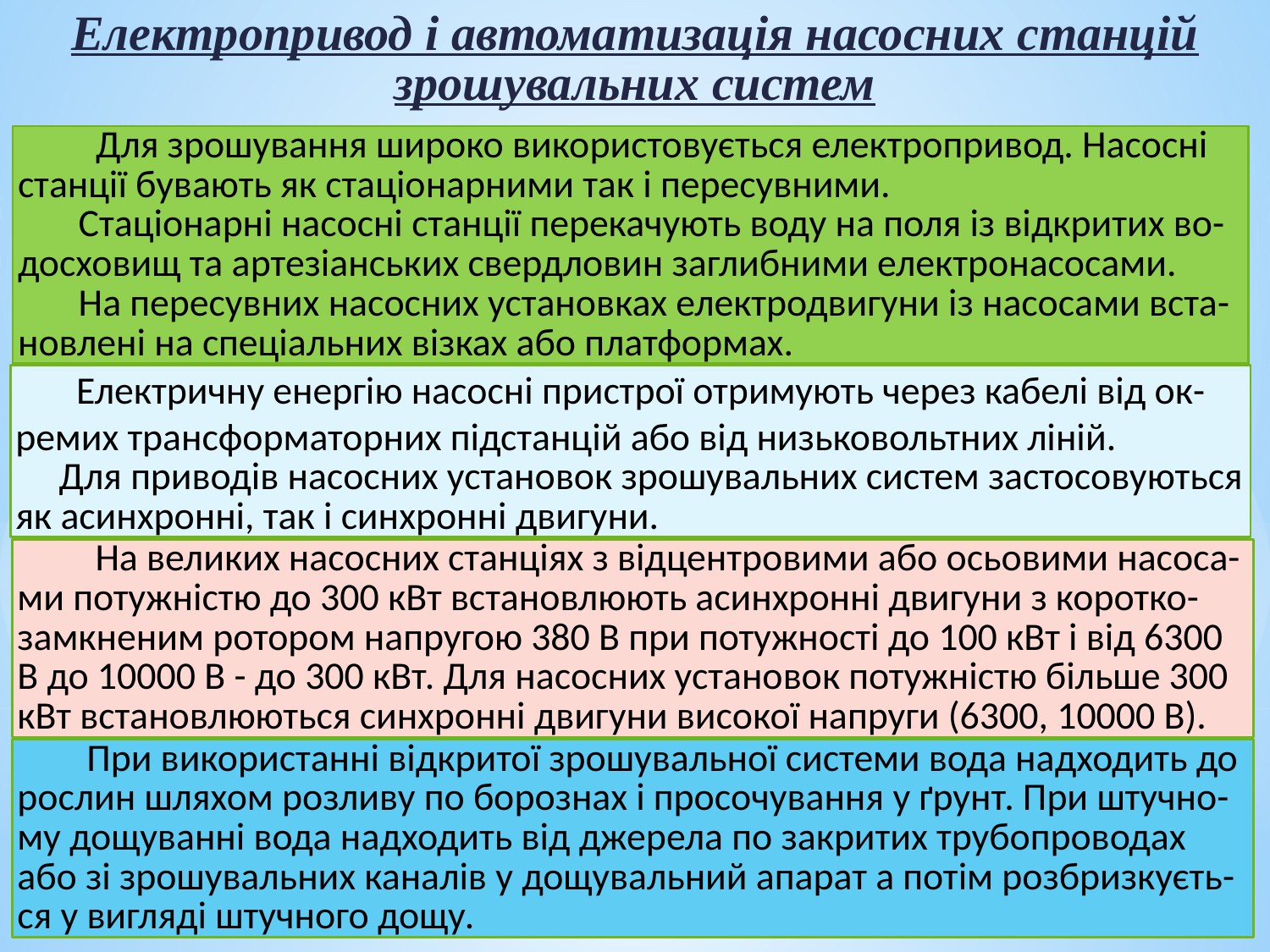

Електропривод і автоматизація насосних станцій зрошувальних систем
         Для зрошування широко використовується електропривод. Насосні станції бувають як стаціонарними так і пересувними.
       Стаціонарні насосні станції перекачують воду на поля із відкритих во-досховищ та артезіанських свердловин заглибними електронасосами.
       На пересувних насосних установках електродвигуни із насосами вста-новлені на спеціальних візках або платформах.
       Електричну енергію насосні пристрої отримують через кабелі від ок-ремих трансформаторних підстанцій або від низьковольтних ліній.
     Для приводів насосних установок зрошувальних систем застосовуються як асинхронні, так і синхронні двигуни.
         На великих насосних станціях з відцентровими або осьовими насоса-ми потужністю до 300 кВт встановлюють асинхронні двигуни з коротко-замкненим ротором напругою 380 В при потужності до 100 кВт і від 6300 В до 10000 В - до 300 кВт. Для насосних установок потужністю більше 300 кВт встановлюються синхронні двигуни високої напруги (6300, 10000 В).
        При використанні відкритої зрошувальної системи вода надходить до рослин шляхом розливу по борознах і просочування у ґрунт. При штучно-му дощуванні вода надходить від джерела по закритих трубопроводах або зі зрошувальних каналів у дощувальний апарат а потім розбризкуєть-ся у вигляді штучного дощу.